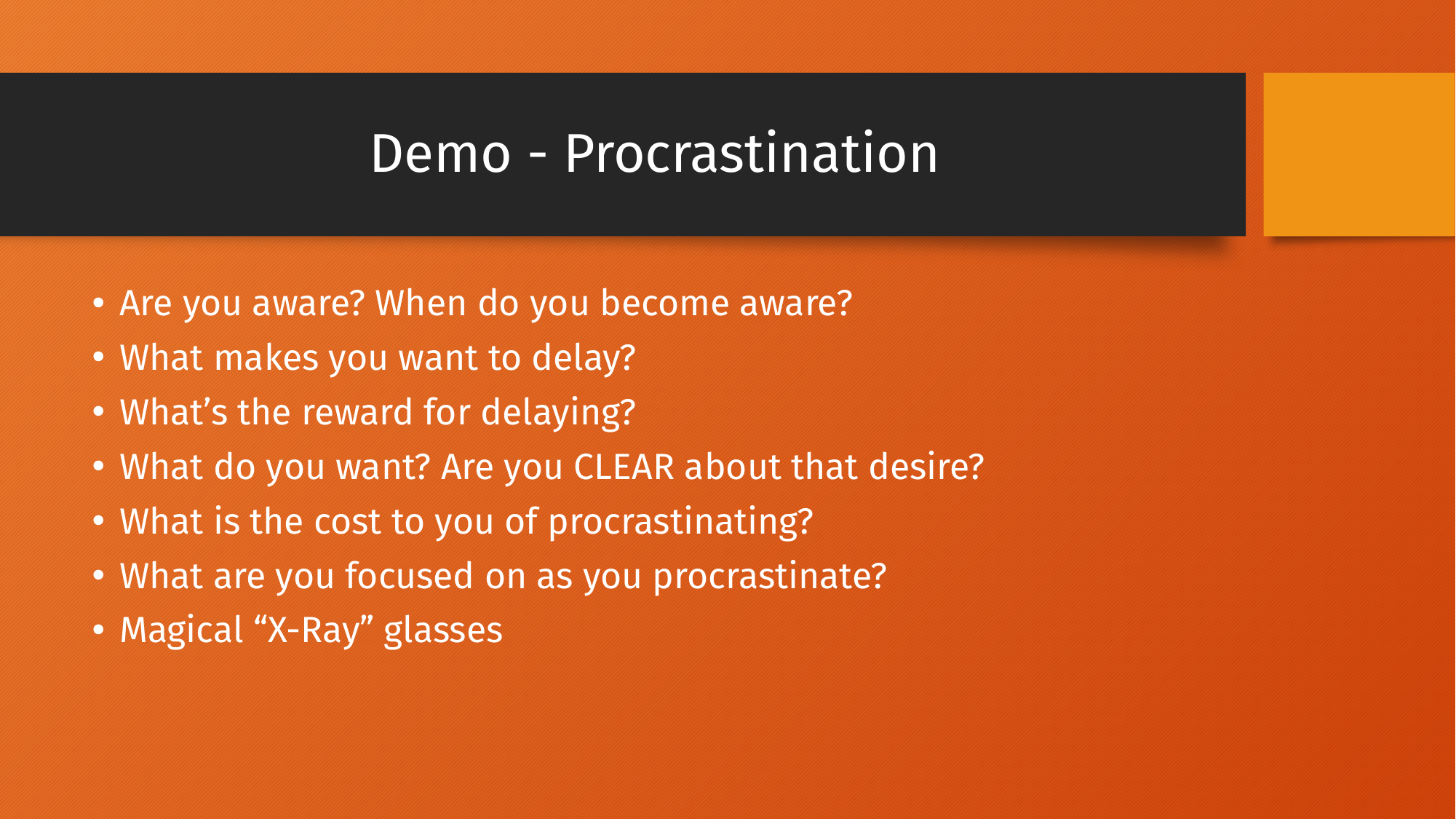

# Demo - Procrastination
Are you aware? When do you become aware?
What makes you want to delay?
What’s the reward for delaying?
What do you want? Are you CLEAR about that desire?
What is the cost to you of procrastinating?
What are you focused on as you procrastinate?
Magical “X-Ray” glasses